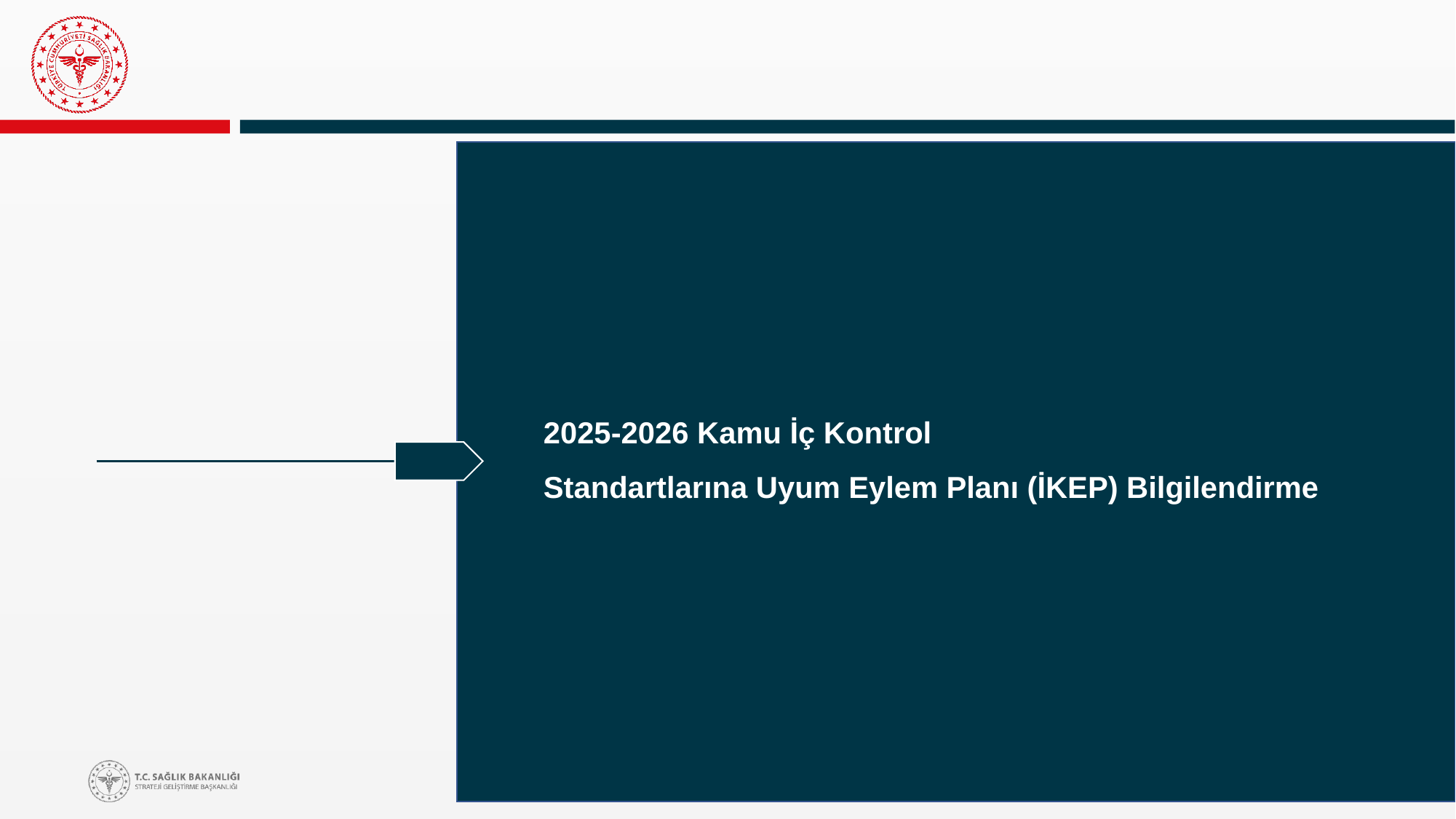

2025-2026 Kamu İç Kontrol
Standartlarına Uyum Eylem Planı (İKEP) Bilgilendirme